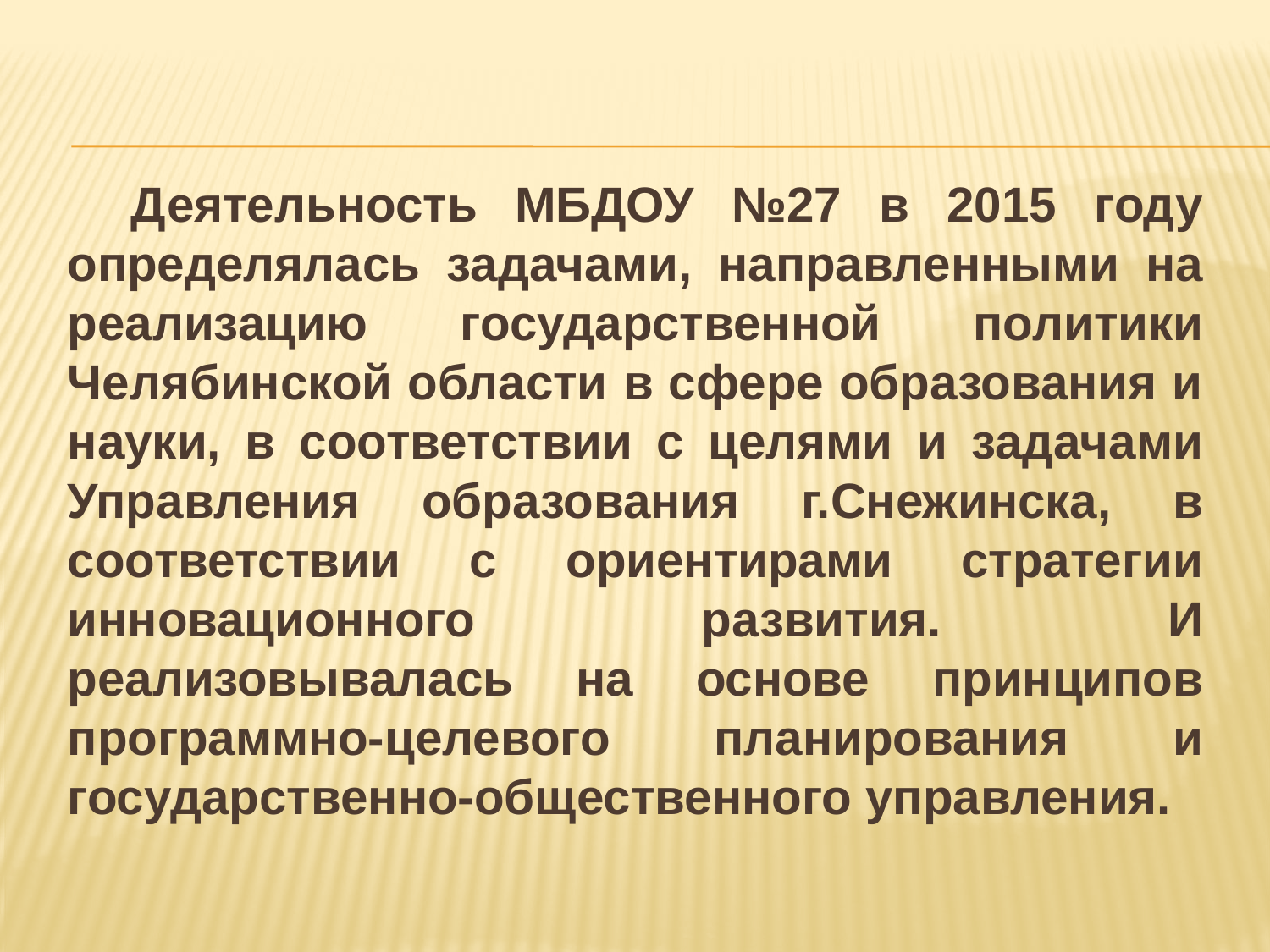

Деятельность МБДОУ №27 в 2015 году определялась задачами, направленными на реализацию государственной политики Челябинской области в сфере образования и науки, в соответствии с целями и задачами Управления образования г.Снежинска, в соответствии с ориентирами стратегии инновационного развития. И реализовывалась на основе принципов программно-целевого планирования и государственно-общественного управления.